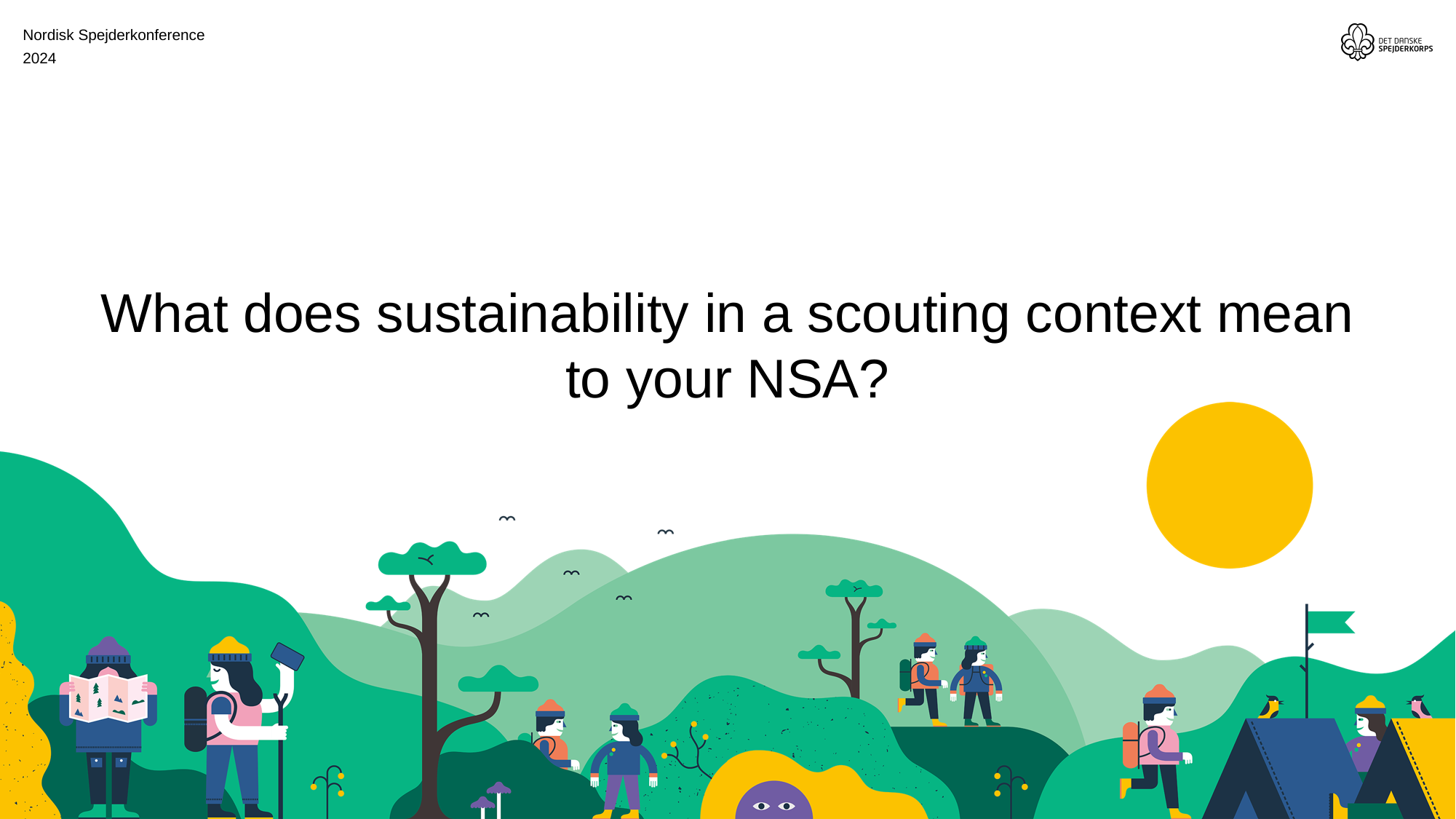

Nordisk Spejderkonference
2024
# What does sustainability in a scouting context mean to your NSA?